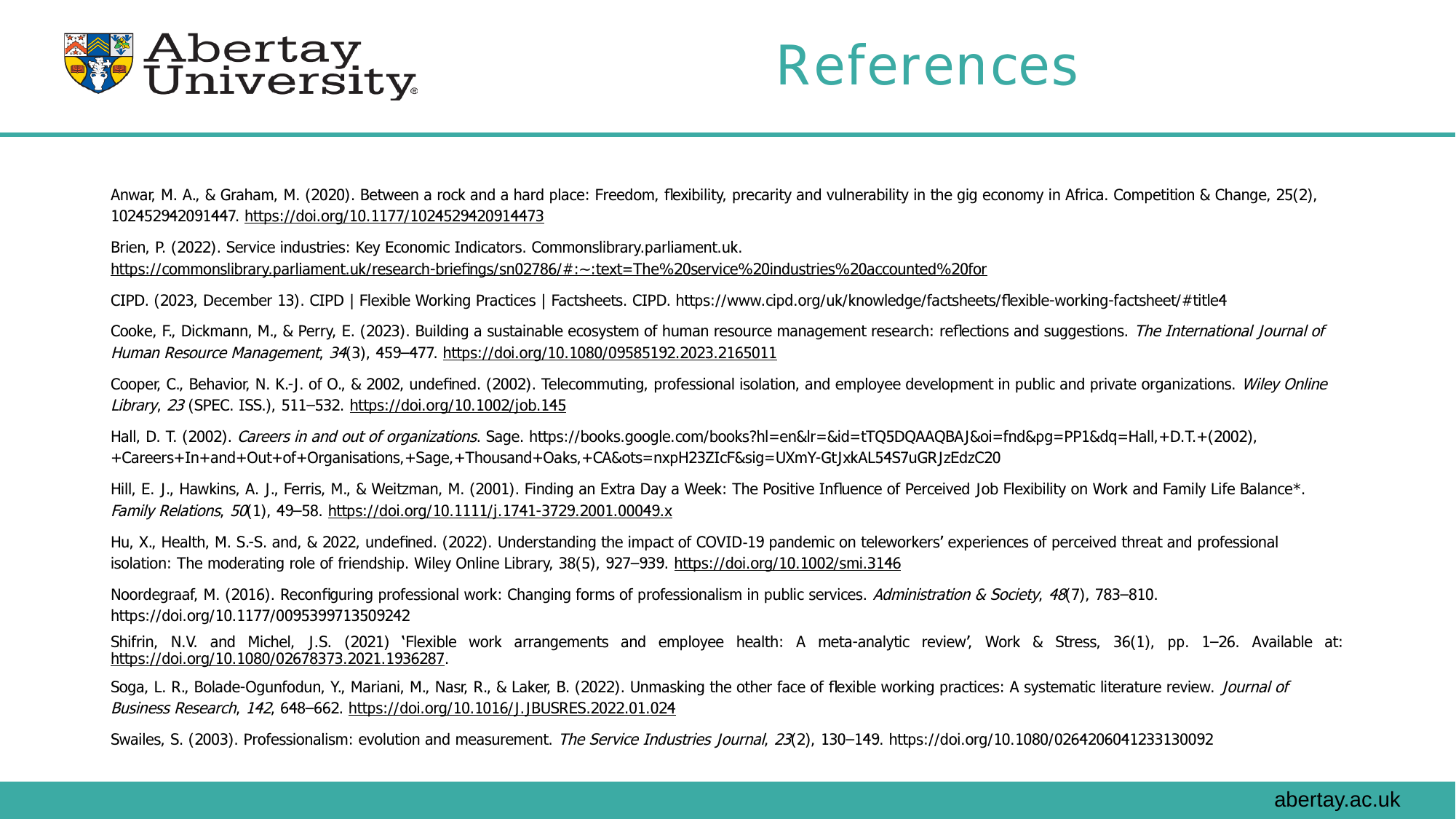

# References
Anwar, M. A., & Graham, M. (2020). Between a rock and a hard place: Freedom, flexibility, precarity and vulnerability in the gig economy in Africa. Competition & Change, 25(2), 102452942091447. https://doi.org/10.1177/1024529420914473
Brien, P. (2022). Service industries: Key Economic Indicators. Commonslibrary.parliament.uk. https://commonslibrary.parliament.uk/research-briefings/sn02786/#:~:text=The%20service%20industries%20accounted%20for
CIPD. (2023, December 13). CIPD | Flexible Working Practices | Factsheets. CIPD. https://www.cipd.org/uk/knowledge/factsheets/flexible-working-factsheet/#title4
Cooke, F., Dickmann, M., & Perry, E. (2023). Building a sustainable ecosystem of human resource management research: reflections and suggestions. The International Journal of Human Resource Management, 34(3), 459–477. https://doi.org/10.1080/09585192.2023.2165011
Cooper, C., Behavior, N. K.-J. of O., & 2002, undefined. (2002). Telecommuting, professional isolation, and employee development in public and private organizations. Wiley Online Library, 23 (SPEC. ISS.), 511–532. https://doi.org/10.1002/job.145
Hall, D. T. (2002). Careers in and out of organizations. Sage. https://books.google.com/books?hl=en&lr=&id=tTQ5DQAAQBAJ&oi=fnd&pg=PP1&dq=Hall,+D.T.+(2002),+Careers+In+and+Out+of+Organisations,+Sage,+Thousand+Oaks,+CA&ots=nxpH23ZIcF&sig=UXmY-GtJxkAL54S7uGRJzEdzC20
Hill, E. J., Hawkins, A. J., Ferris, M., & Weitzman, M. (2001). Finding an Extra Day a Week: The Positive Influence of Perceived Job Flexibility on Work and Family Life Balance*. Family Relations, 50(1), 49–58. https://doi.org/10.1111/j.1741-3729.2001.00049.x
Hu, X., Health, M. S.-S. and, & 2022, undefined. (2022). Understanding the impact of COVID‐19 pandemic on teleworkers’ experiences of perceived threat and professional isolation: The moderating role of friendship. Wiley Online Library, 38(5), 927–939. https://doi.org/10.1002/smi.3146
Noordegraaf, M. (2016). Reconfiguring professional work: Changing forms of professionalism in public services. Administration & Society, 48(7), 783–810. https://doi.org/10.1177/0095399713509242
Shifrin, N.V. and Michel, J.S. (2021) ‘Flexible work arrangements and employee health: A meta-analytic review’, Work & Stress, 36(1), pp. 1–26. Available at: https://doi.org/10.1080/02678373.2021.1936287.
Soga, L. R., Bolade-Ogunfodun, Y., Mariani, M., Nasr, R., & Laker, B. (2022). Unmasking the other face of flexible working practices: A systematic literature review. Journal of Business Research, 142, 648–662. https://doi.org/10.1016/J.JBUSRES.2022.01.024
Swailes, S. (2003). Professionalism: evolution and measurement. The Service Industries Journal, 23(2), 130–149. https://doi.org/10.1080/0264206041233130092